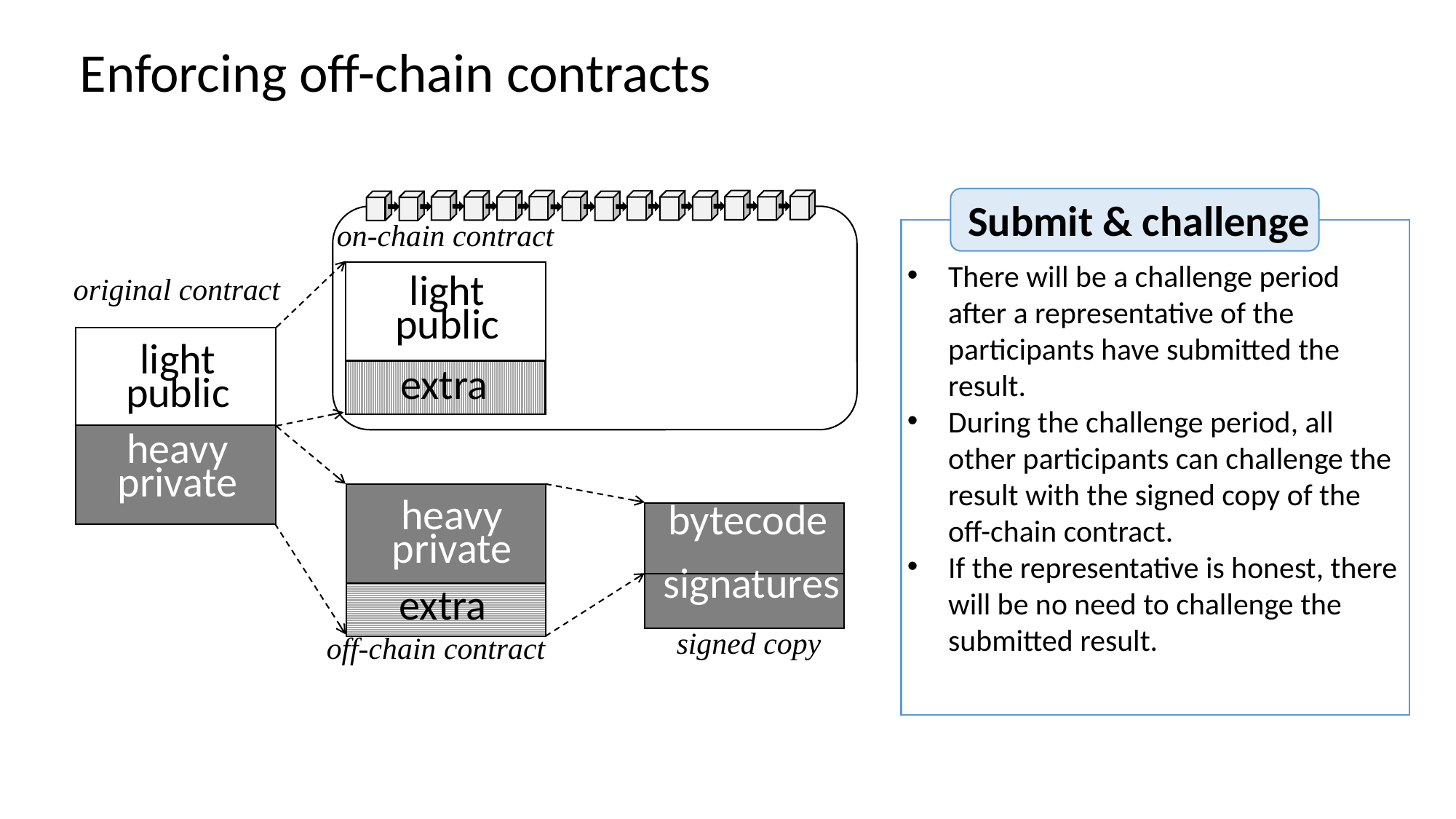

Enforcing off-chain contracts
Submit & challenge

on-chain contract
There will be a challenge period after a representative of the participants have submitted the result.
During the challenge period, all other participants can challenge the result with the signed copy of the off-chain contract.
If the representative is honest, there will be no need to challenge the submitted result.

heavy
private
light
public
original contract

light
public
extra

heavy
private

heavy
private

bytecode
extra

signatures

signed copy
off-chain contract